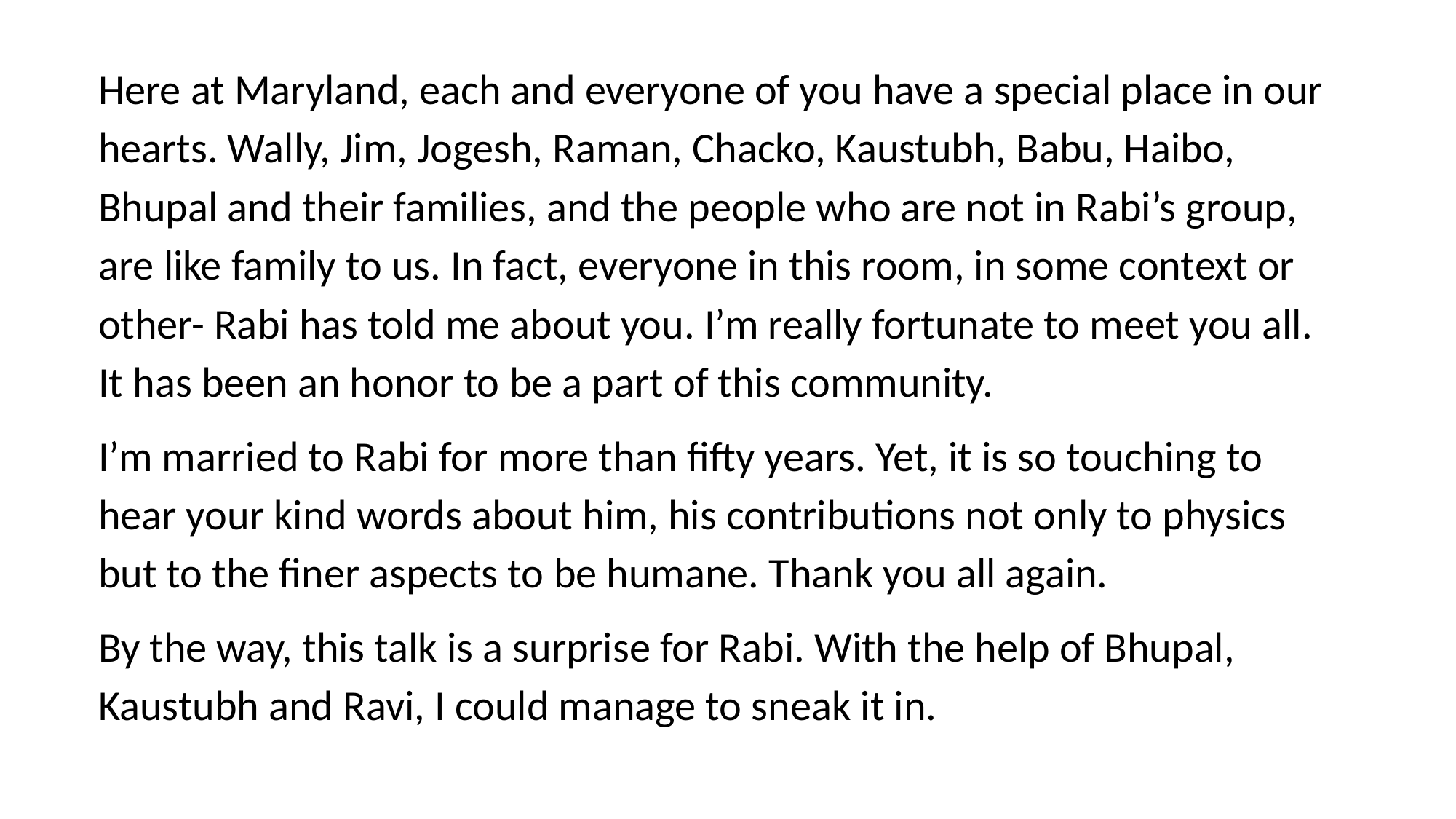

Here at Maryland, each and everyone of you have a special place in our hearts. Wally, Jim, Jogesh, Raman, Chacko, Kaustubh, Babu, Haibo, Bhupal and their families, and the people who are not in Rabi’s group, are like family to us. In fact, everyone in this room, in some context or other- Rabi has told me about you. I’m really fortunate to meet you all. It has been an honor to be a part of this community.
I’m married to Rabi for more than fifty years. Yet, it is so touching to hear your kind words about him, his contributions not only to physics but to the finer aspects to be humane. Thank you all again.
By the way, this talk is a surprise for Rabi. With the help of Bhupal, Kaustubh and Ravi, I could manage to sneak it in.